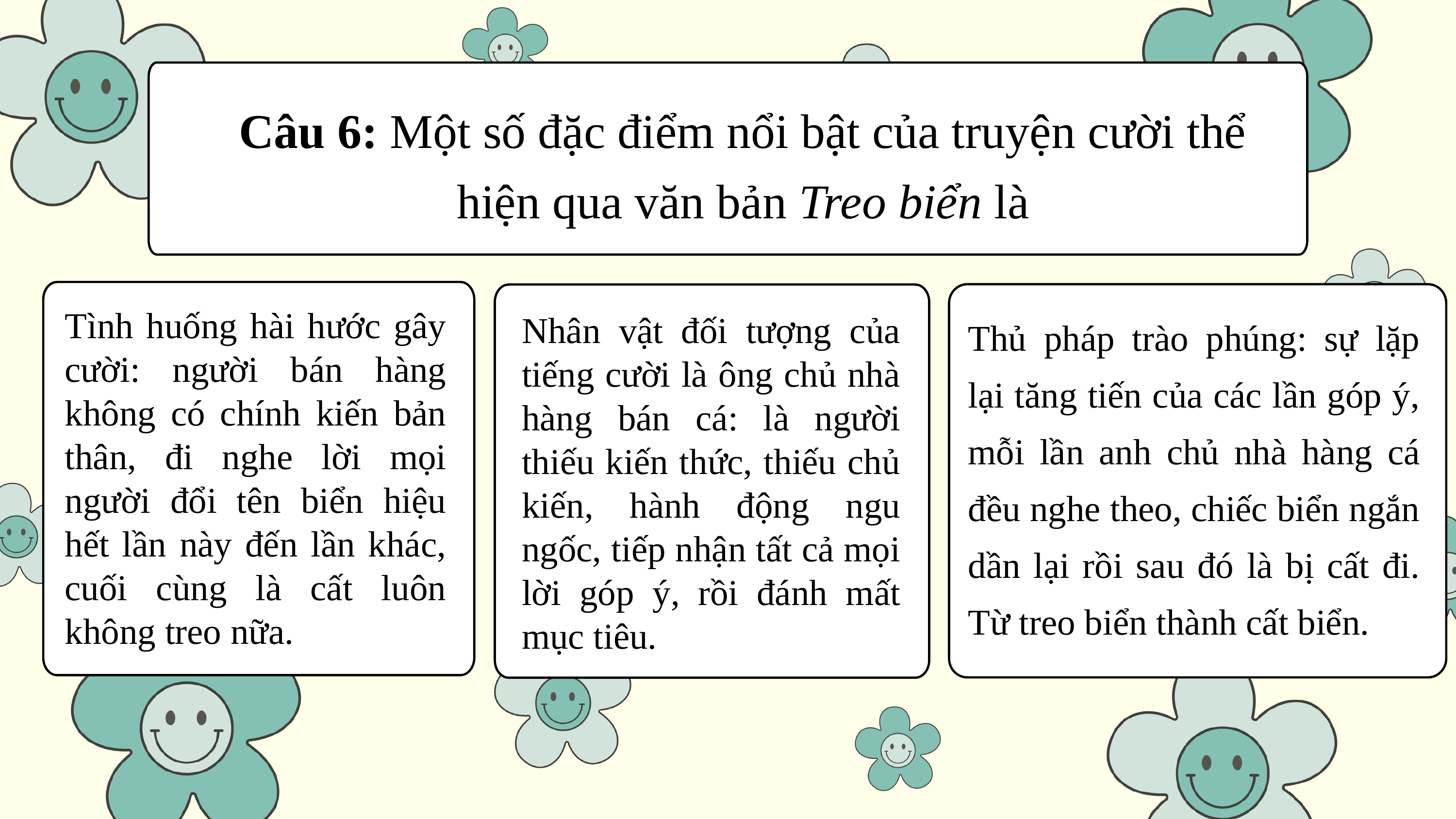

Câu 6: Một số đặc điểm nổi bật của truyện cười thể hiện qua văn bản Treo biển là

Thủ pháp trào phúng: sự lặp lại tăng tiến của các lần góp ý, mỗi lần anh chủ nhà hàng cá đều nghe theo, chiếc biển ngắn dần lại rồi sau đó là bị cất đi. Từ treo biển thành cất biển.
Tình huống hài hước gây cười: người bán hàng không có chính kiến bản thân, đi nghe lời mọi người đổi tên biển hiệu hết lần này đến lần khác, cuối cùng là cất luôn không treo nữa.
Nhân vật đối tượng của tiếng cười là ông chủ nhà hàng bán cá: là người thiếu kiến thức, thiếu chủ kiến, hành động ngu ngốc, tiếp nhận tất cả mọi lời góp ý, rồi đánh mất mục tiêu.